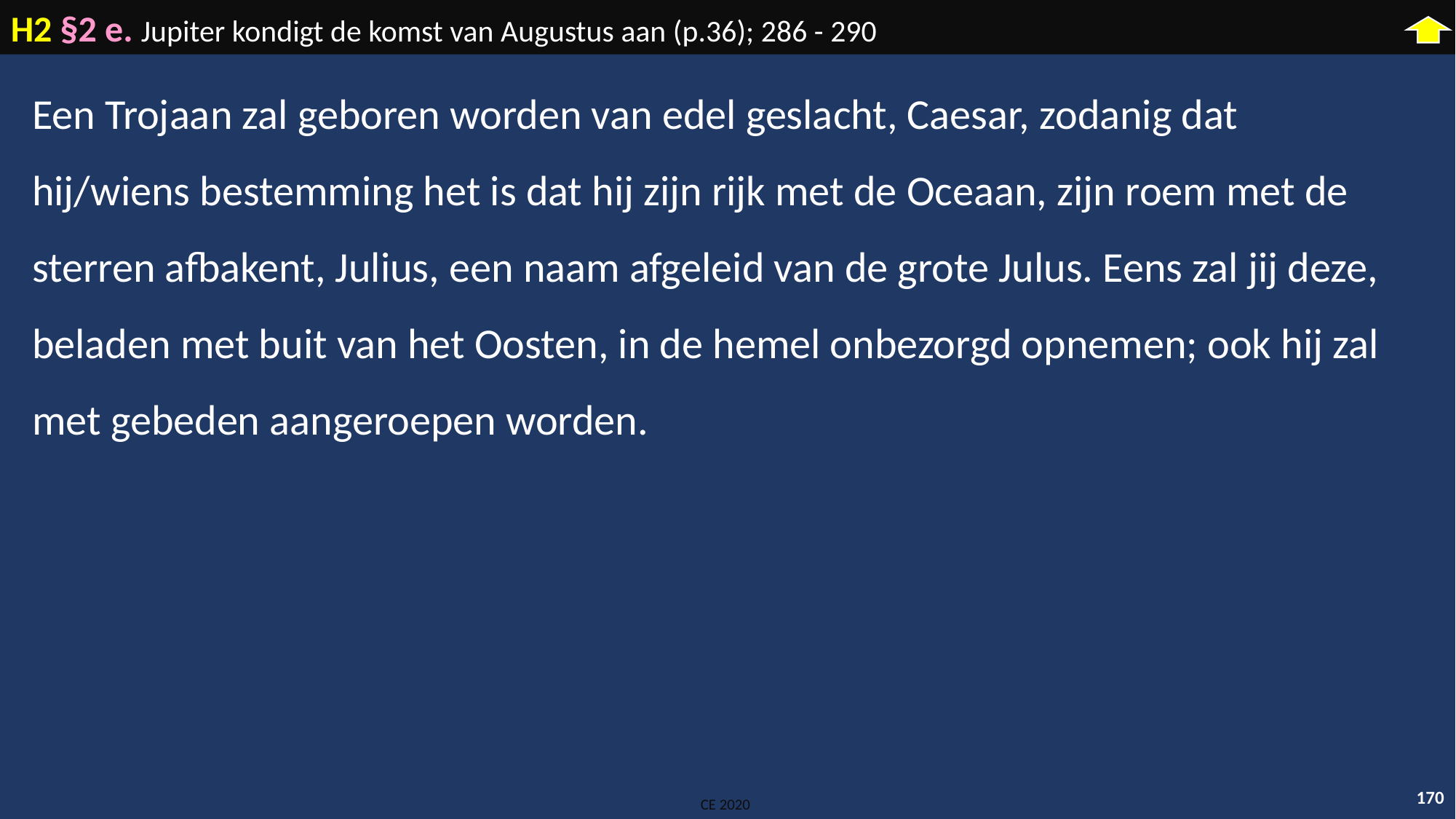

H2 §2 e. Jupiter kondigt de komst van Augustus aan (p.36); 286 - 290

Een Trojaan zal geboren worden van edel geslacht, Caesar, zodanig dat hij/wiens bestemming het is dat hij zijn rijk met de Oceaan, zijn roem met de sterren afbakent, Julius, een naam afgeleid van de grote Julus. Eens zal jij deze, beladen met buit van het Oosten, in de hemel onbezorgd opnemen; ook hij zal met gebeden aangeroepen worden.
170
CE 2020